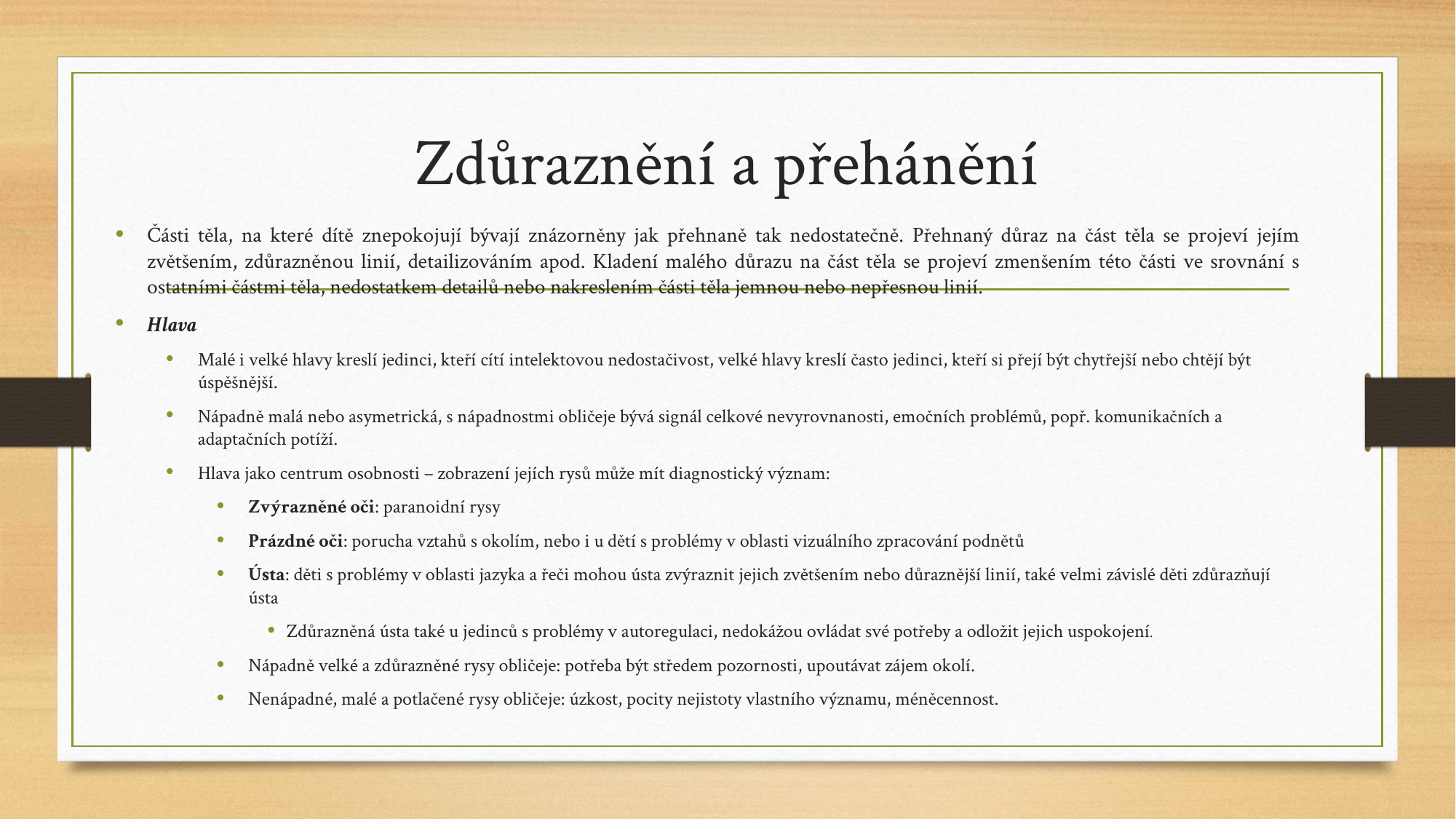

# Zdůraznění a přehánění
Části těla, na které dítě znepokojují bývají znázorněny jak přehnaně tak nedostatečně. Přehnaný důraz na část těla se projeví jejím zvětšením, zdůrazněnou linií, detailizováním apod. Kladení malého důrazu na část těla se projeví zmenšením této části ve srovnání s ostatními částmi těla, nedostatkem detailů nebo nakreslením části těla jemnou nebo nepřesnou linií.
Hlava
Malé i velké hlavy kreslí jedinci, kteří cítí intelektovou nedostačivost, velké hlavy kreslí často jedinci, kteří si přejí být chytřejší nebo chtějí být úspěšnější.
Nápadně malá nebo asymetrická, s nápadnostmi obličeje bývá signál celkové nevyrovnanosti, emočních problémů, popř. komunikačních a adaptačních potíží.
Hlava jako centrum osobnosti – zobrazení jejích rysů může mít diagnostický význam:
Zvýrazněné oči: paranoidní rysy
Prázdné oči: porucha vztahů s okolím, nebo i u dětí s problémy v oblasti vizuálního zpracování podnětů
Ústa: děti s problémy v oblasti jazyka a řeči mohou ústa zvýraznit jejich zvětšením nebo důraznější linií, také velmi závislé děti zdůrazňují ústa
Zdůrazněná ústa také u jedinců s problémy v autoregulaci, nedokážou ovládat své potřeby a odložit jejich uspokojení.
Nápadně velké a zdůrazněné rysy obličeje: potřeba být středem pozornosti, upoutávat zájem okolí.
Nenápadné, malé a potlačené rysy obličeje: úzkost, pocity nejistoty vlastního významu, méněcennost.